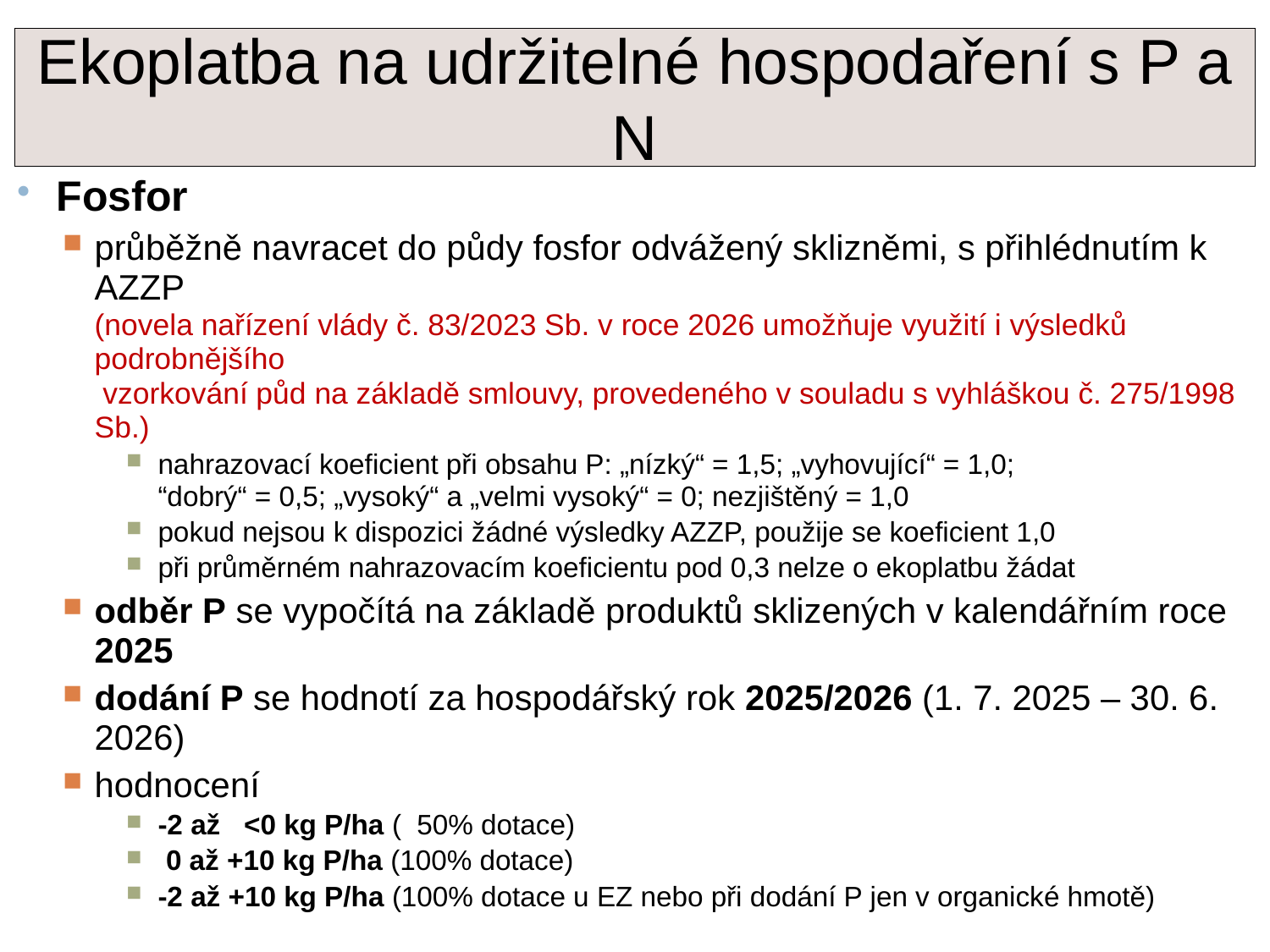

Ekoplatba na udržitelné hospodaření s P a N
Fosfor
průběžně navracet do půdy fosfor odvážený sklizněmi, s přihlédnutím k AZZP
(novela nařízení vlády č. 83/2023 Sb. v roce 2026 umožňuje využití i výsledků podrobnějšího
 vzorkování půd na základě smlouvy, provedeného v souladu s vyhláškou č. 275/1998 Sb.)
nahrazovací koeficient při obsahu P: „nízký“ = 1,5; „vyhovující“ = 1,0;
“dobrý“ = 0,5; „vysoký“ a „velmi vysoký“ = 0; nezjištěný = 1,0
pokud nejsou k dispozici žádné výsledky AZZP, použije se koeficient 1,0
při průměrném nahrazovacím koeficientu pod 0,3 nelze o ekoplatbu žádat
odběr P se vypočítá na základě produktů sklizených v kalendářním roce 2025
dodání P se hodnotí za hospodářský rok 2025/2026 (1. 7. 2025 – 30. 6. 2026)
hodnocení
-2 až   ˂0 kg P/ha (  50% dotace)
 0 až +10 kg P/ha (100% dotace)
-2 až +10 kg P/ha (100% dotace u EZ nebo při dodání P jen v organické hmotě)

Dusík
dodržet bilanční přebytek dusíku – max. limit je 60 kg N/ha o.p., v roce dotace
dodání N se hodnotí za hospodářský rok 2025/2026 (1. 7. 2025 – 30. 6. 2026)
odběr N se vypočítá na základě produktů sklizených v kalendářním roce 2026